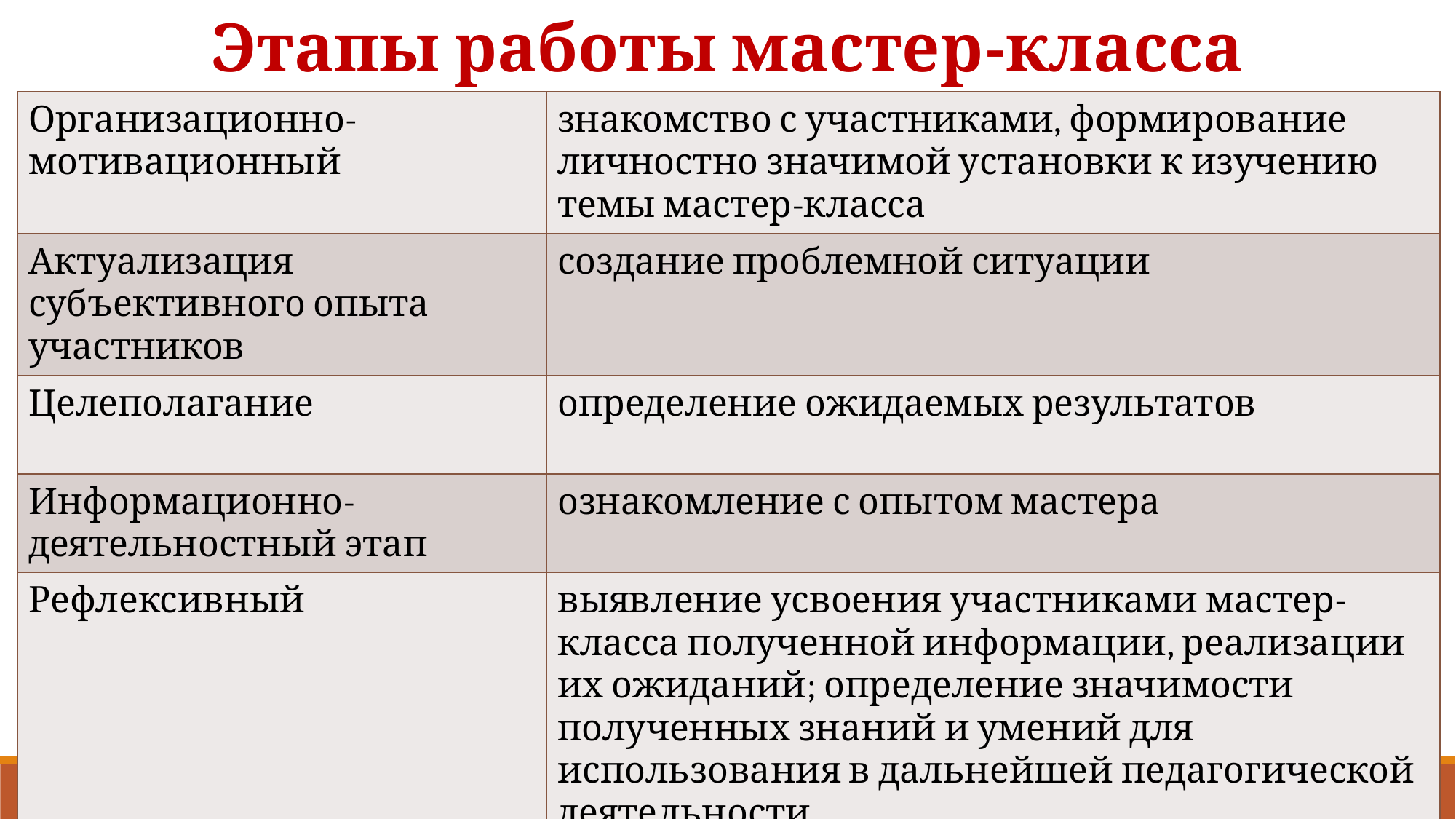

Этапы работы мастер-класса
| Организационно-мотивационный | знакомство с участниками, формирование личностно значимой установки к изучению темы мастер-класса |
| --- | --- |
| Актуализация субъективного опыта участников | создание проблемной ситуации |
| Целеполагание | определение ожидаемых результатов |
| Информационно-деятельностный этап | ознакомление с опытом мастера |
| Рефлексивный | выявление усвоения участниками мастер-класса полученной информации, реализации их ожиданий; определение значимости полученных знаний и умений для использования в дальнейшей педагогической деятельности. |